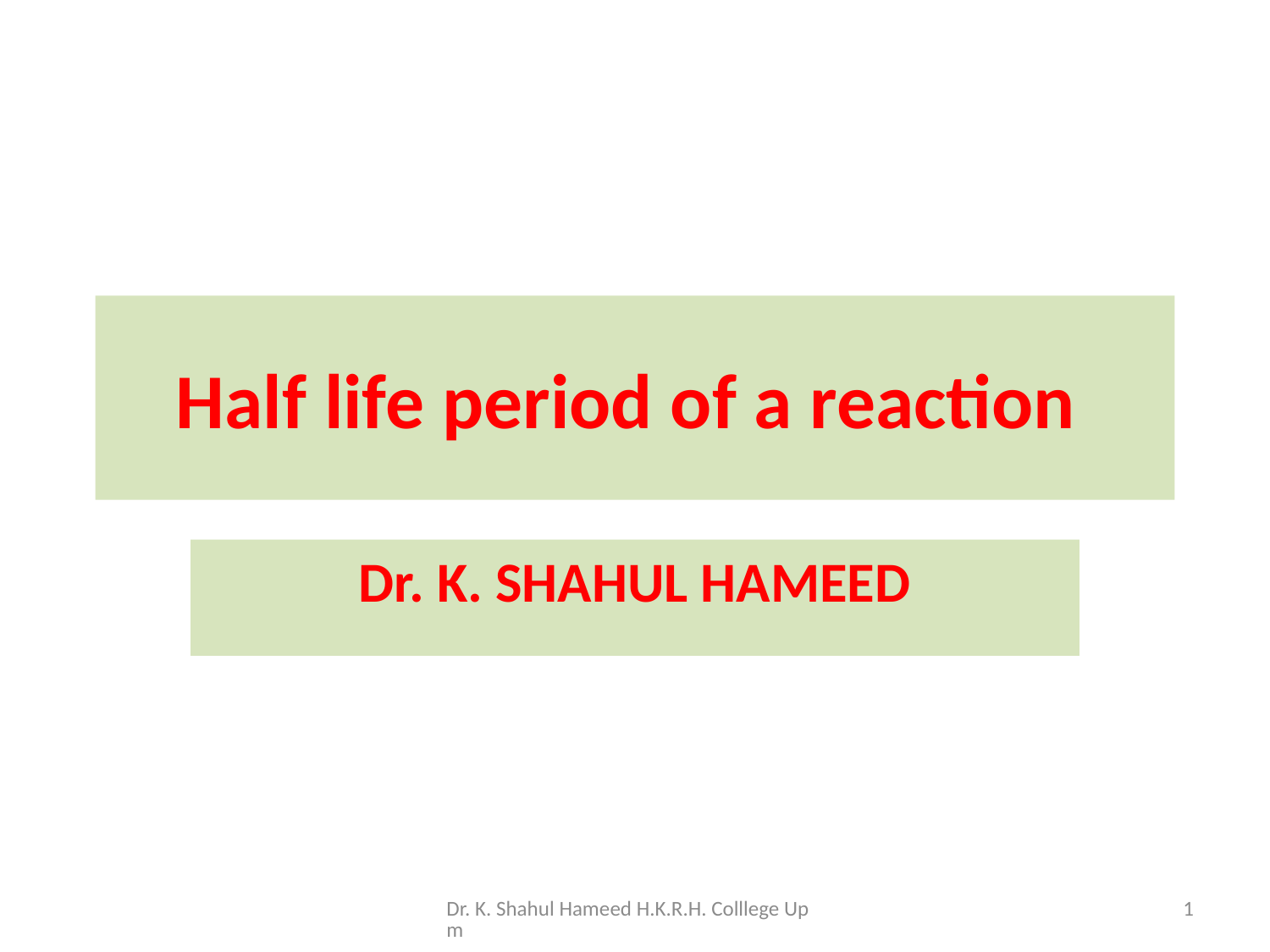

# Half life period of a reaction
Dr. K. SHAHUL HAMEED
Dr. K. Shahul Hameed H.K.R.H. Colllege Upm
1